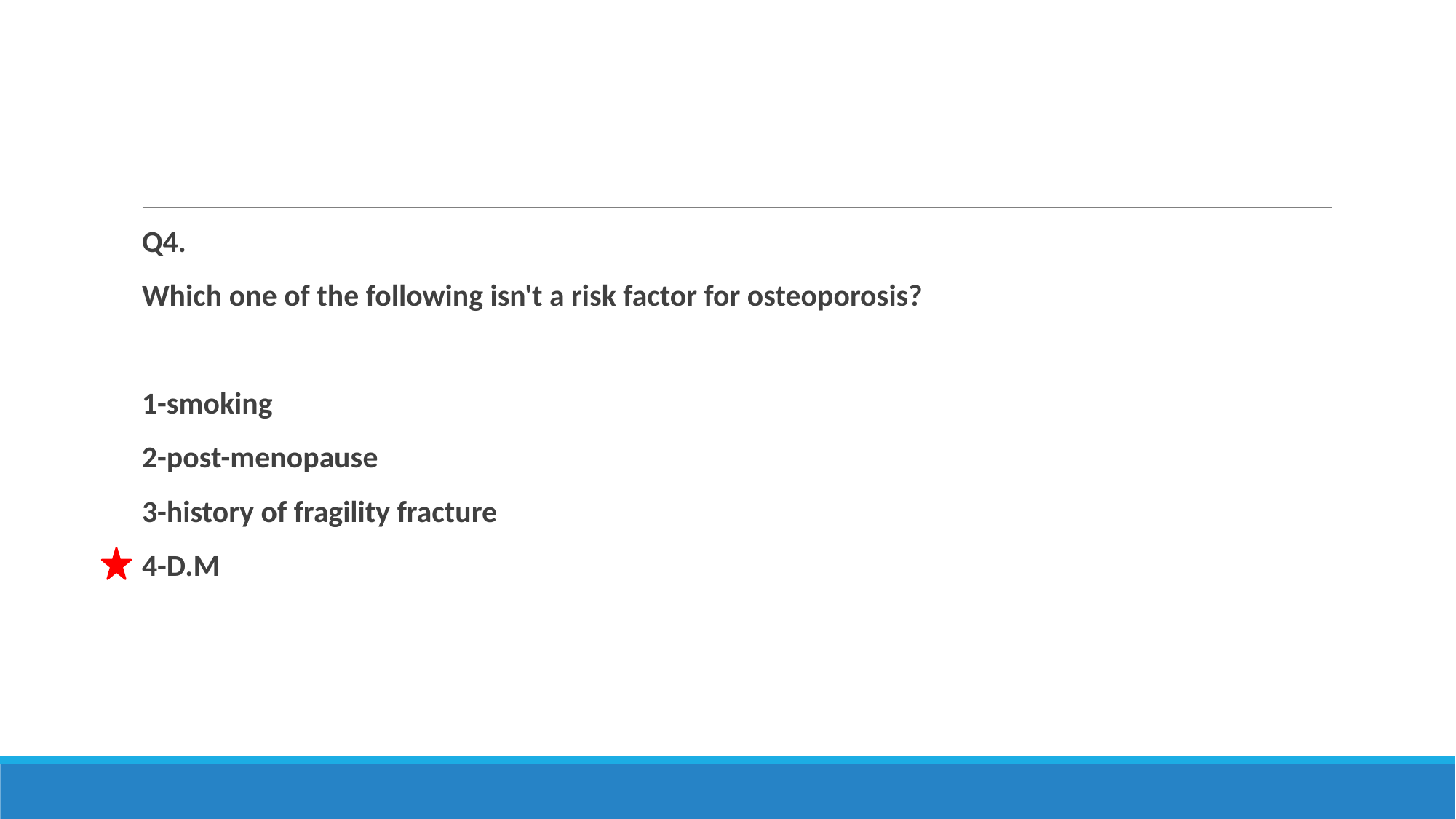

#
Q4.
Which one of the following isn't a risk factor for osteoporosis?

1-smoking
2-post-menopause
3-history of fragility fracture
4-D.M